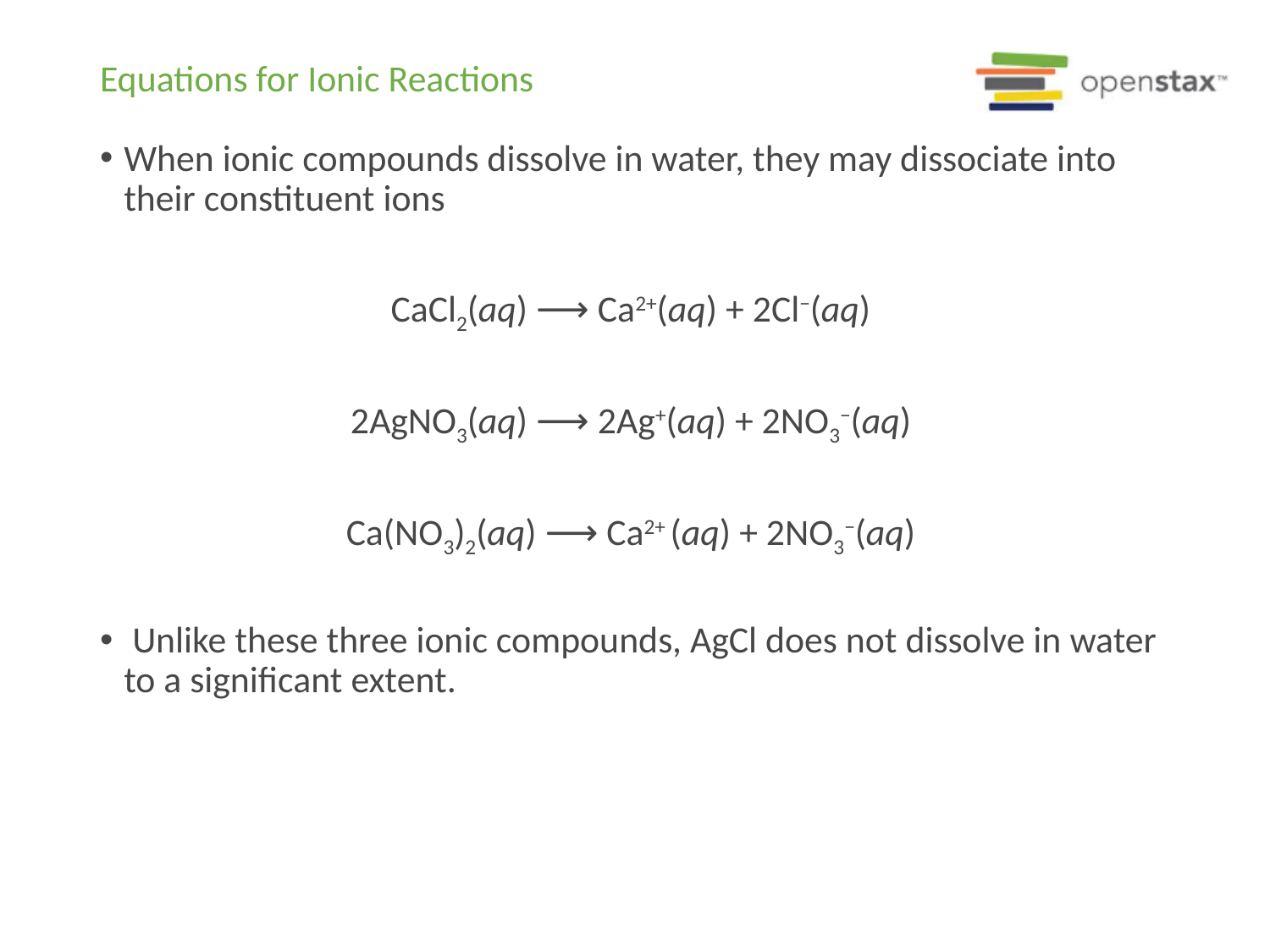

# Equations for Ionic Reactions
When ionic compounds dissolve in water, they may dissociate into their constituent ions

CaCl2(aq) ⟶ Ca2+(aq) + 2Cl−(aq)

2AgNO3(aq) ⟶ 2Ag+(aq) + 2NO3−(aq)

Ca(NO3)2(aq) ⟶ Ca2+ (aq) + 2NO3−(aq)

 Unlike these three ionic compounds, AgCl does not dissolve in water to a significant extent.